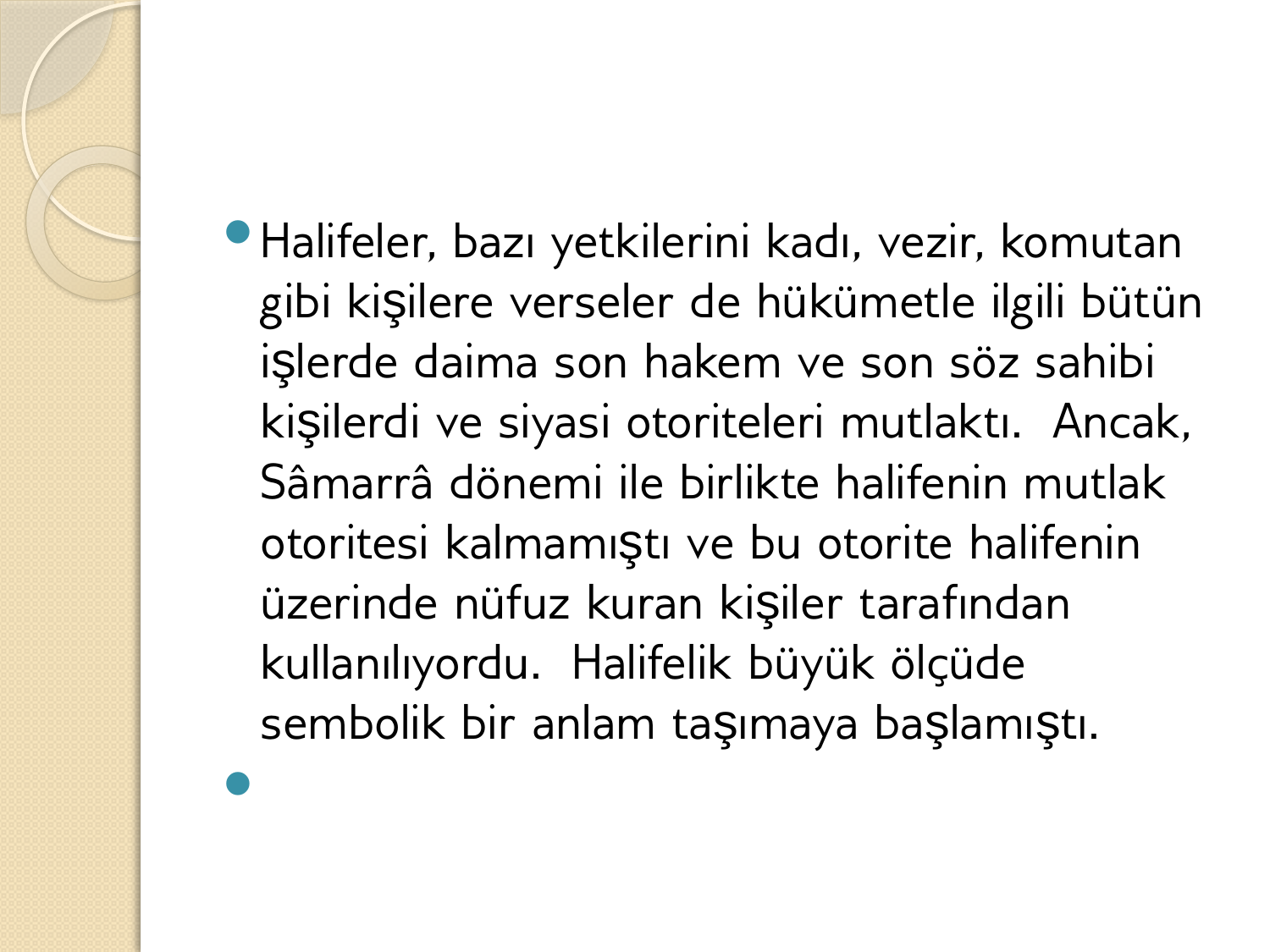

#
Halifeler, bazı yetkilerini kadı, vezir, komutan gibi kişilere verseler de hükümetle ilgili bütün işlerde daima son hakem ve son söz sahibi kişilerdi ve siyasi otoriteleri mutlaktı.  Ancak,  Sâmarrâ dönemi ile birlikte halifenin mutlak otoritesi kalmamıştı ve bu otorite halifenin üzerinde nüfuz kuran kişiler tarafından kullanılıyordu.  Halifelik büyük ölçüde  sembolik bir anlam taşımaya başlamıştı.